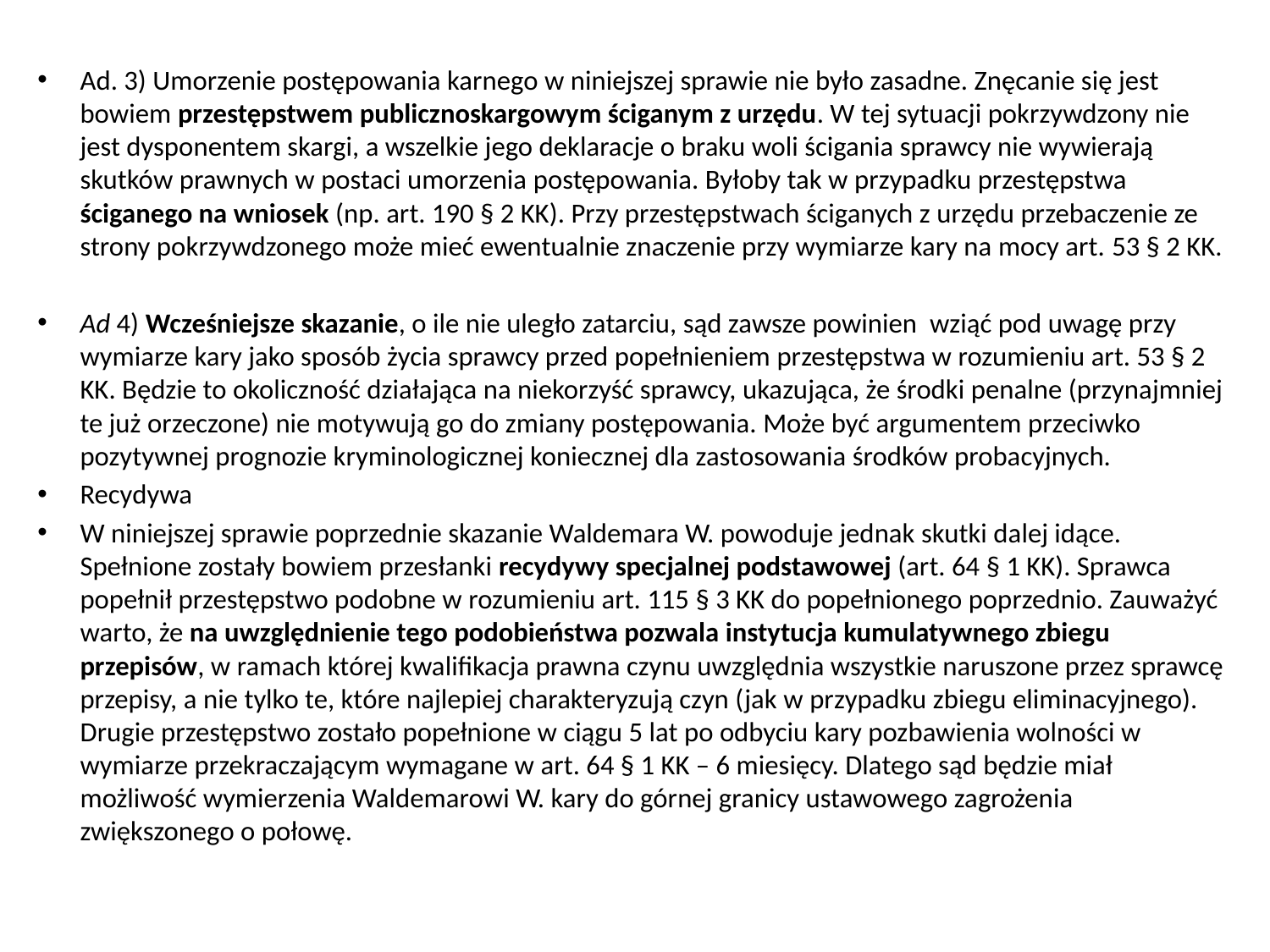

Ad. 3) Umorzenie postępowania karnego w niniejszej sprawie nie było zasadne. Znęcanie się jest bowiem przestępstwem publicznoskargowym ściganym z urzędu. W tej sytuacji pokrzywdzony nie jest dysponentem skargi, a wszelkie jego deklaracje o braku woli ścigania sprawcy nie wywierają skutków prawnych w postaci umorzenia postępowania. Byłoby tak w przypadku przestępstwa ściganego na wniosek (np. art. 190 § 2 KK). Przy przestępstwach ściganych z urzędu przebaczenie ze strony pokrzywdzonego może mieć ewentualnie znaczenie przy wymiarze kary na mocy art. 53 § 2 KK.

Ad 4) Wcześniejsze skazanie, o ile nie uległo zatarciu, sąd zawsze powinien  wziąć pod uwagę przy wymiarze kary jako sposób życia sprawcy przed popełnieniem przestępstwa w rozumieniu art. 53 § 2 KK. Będzie to okoliczność działająca na niekorzyść sprawcy, ukazująca, że środki penalne (przynajmniej te już orzeczone) nie motywują go do zmiany postępowania. Może być argumentem przeciwko pozytywnej prognozie kryminologicznej koniecznej dla zastosowania środków probacyjnych.
Recydywa
W niniejszej sprawie poprzednie skazanie Waldemara W. powoduje jednak skutki dalej idące. Spełnione zostały bowiem przesłanki recydywy specjalnej podstawowej (art. 64 § 1 KK). Sprawca popełnił przestępstwo podobne w rozumieniu art. 115 § 3 KK do popełnionego poprzednio. Zauważyć warto, że na uwzględnienie tego podobieństwa pozwala instytucja kumulatywnego zbiegu przepisów, w ramach której kwalifikacja prawna czynu uwzględnia wszystkie naruszone przez sprawcę przepisy, a nie tylko te, które najlepiej charakteryzują czyn (jak w przypadku zbiegu eliminacyjnego). Drugie przestępstwo zostało popełnione w ciągu 5 lat po odbyciu kary pozbawienia wolności w wymiarze przekraczającym wymagane w art. 64 § 1 KK – 6 miesięcy. Dlatego sąd będzie miał możliwość wymierzenia Waldemarowi W. kary do górnej granicy ustawowego zagrożenia zwiększonego o połowę.